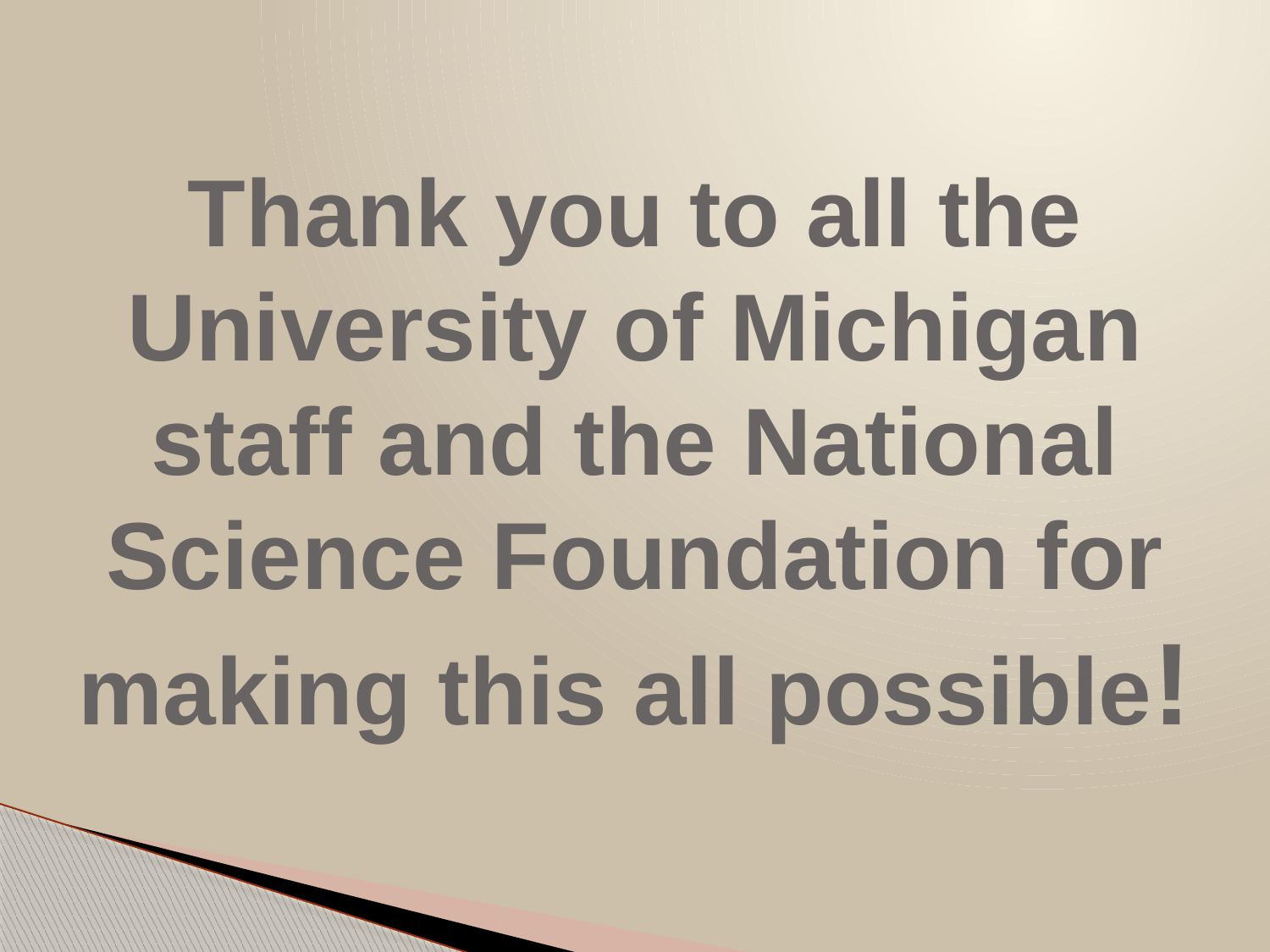

# Thank you to all the University of Michigan staff and the National Science Foundation for making this all possible!